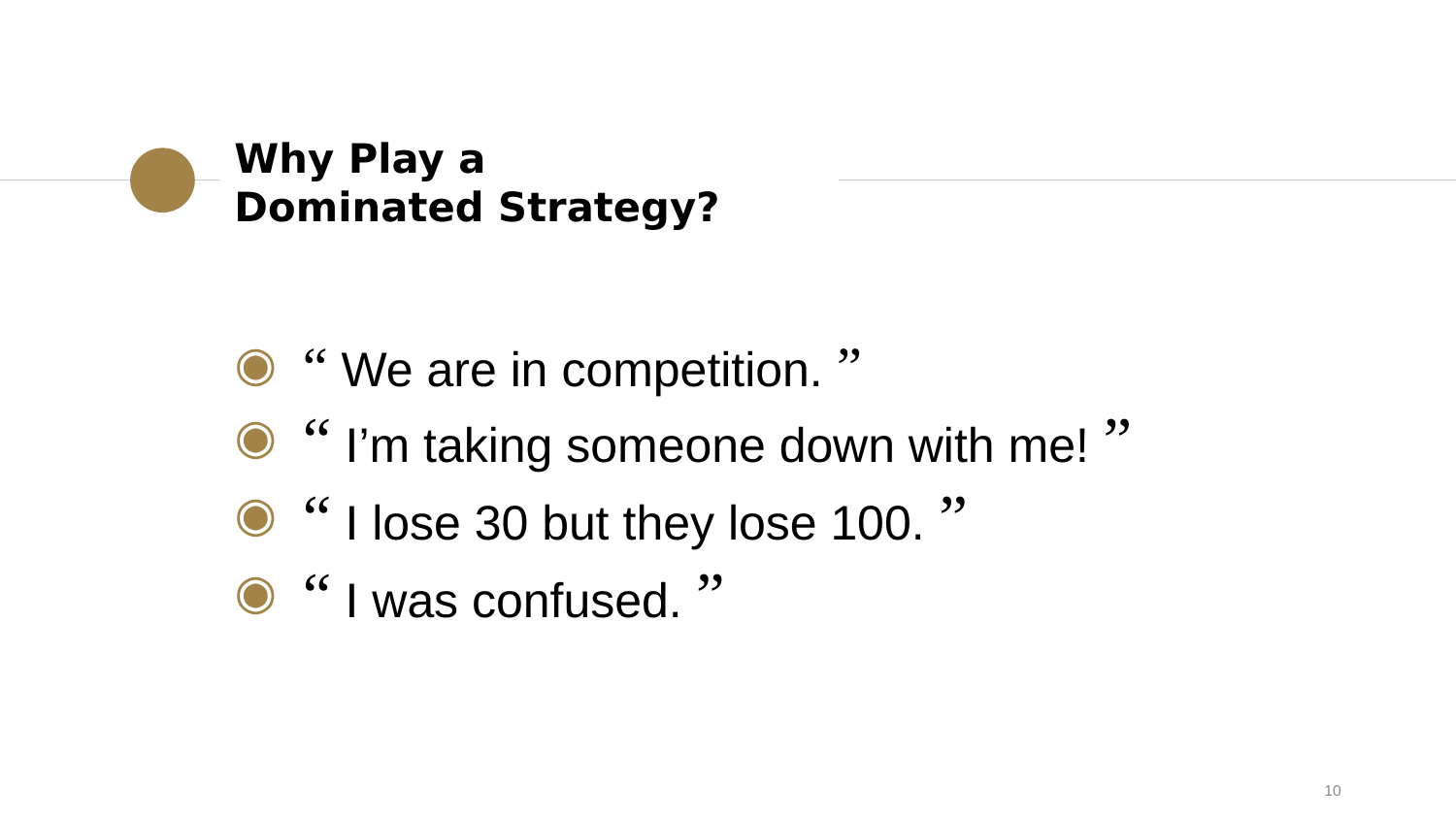

Why Play a
Dominated Strategy?

 “ We are in competition. ”
 “ I’m taking someone down with me! ”
 “ I lose 30 but they lose 100. ”
 “ I was confused. ”

10